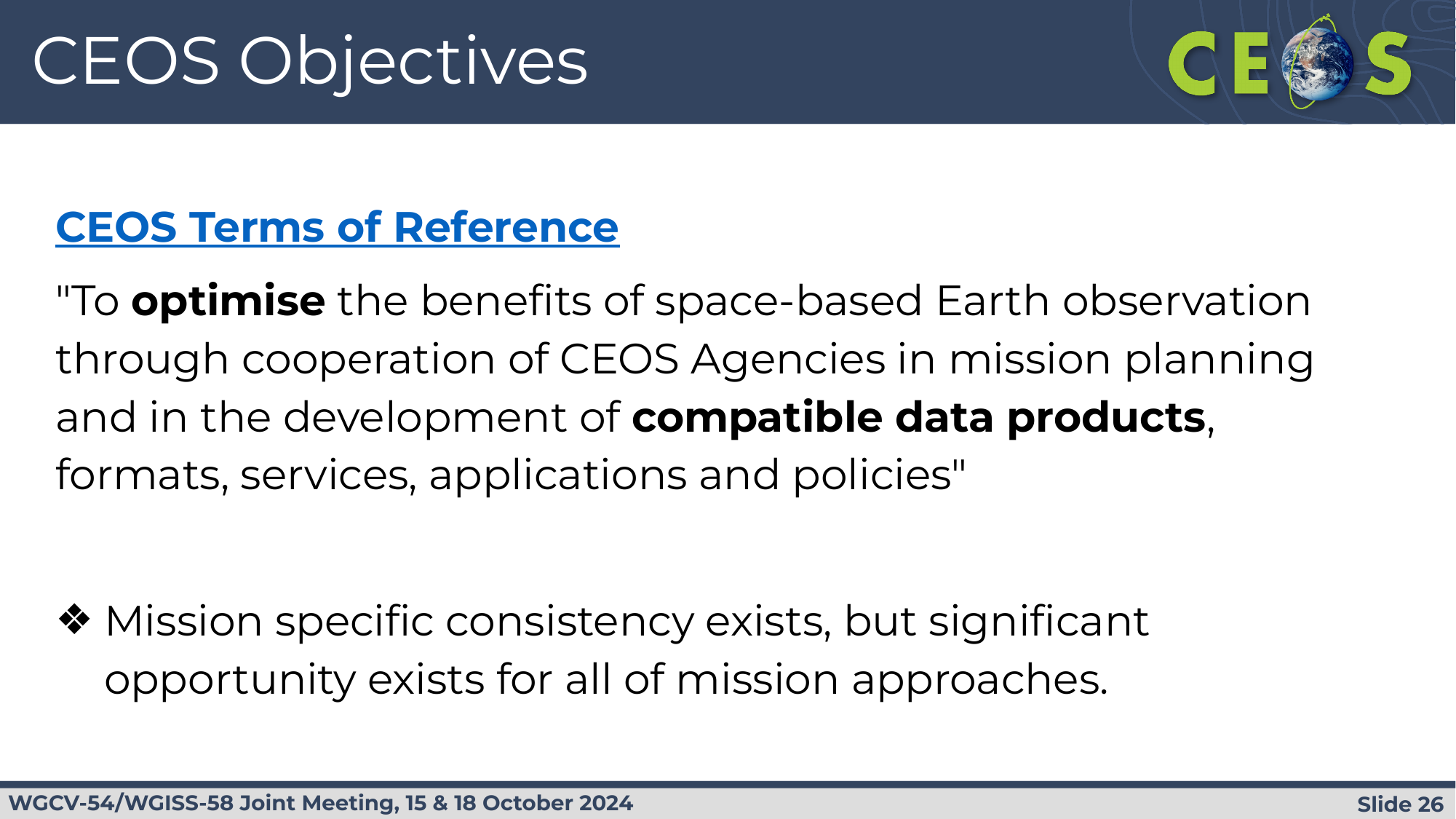

# CEOS Objectives
CEOS Terms of Reference
"To optimise the benefits of space-based Earth observation through cooperation of CEOS Agencies in mission planning and in the development of compatible data products, formats, services, applications and policies"

Mission specific consistency exists, but significant opportunity exists for all of mission approaches.